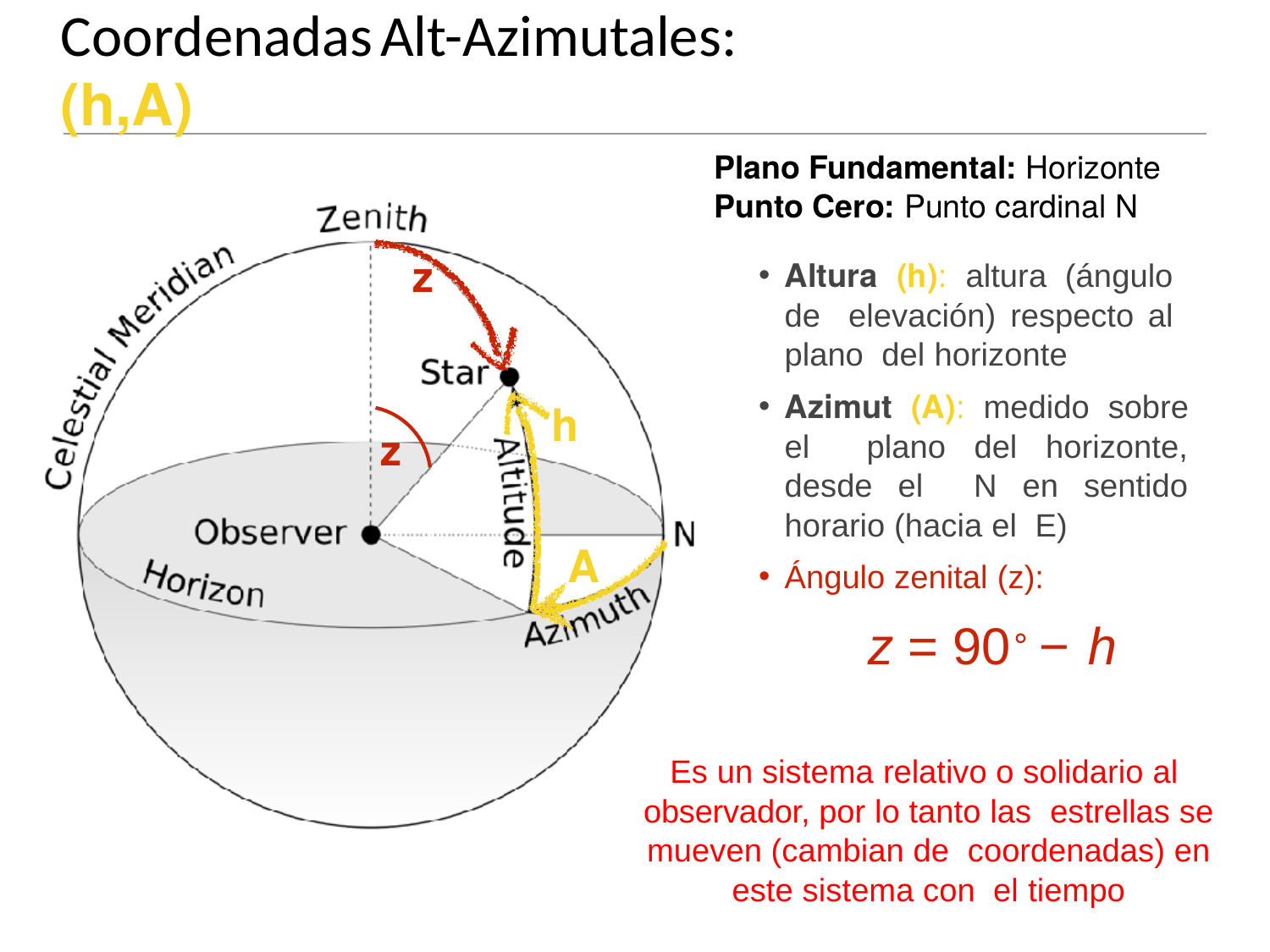

# Coordenadas	Alt-Azimutales:	(h,A)

Plano Fundamental: Horizonte
Punto Cero: Punto cardinal N

z
Altura (h): altura (ángulo de  elevación) respecto al plano  del horizonte
Azimut (A): medido sobre el  plano del horizonte, desde el  N en sentido horario (hacia el  E)
Ángulo zenital (z):
z = 90∘ − h

h

z
A
Es un sistema relativo o solidario al  observador, por lo tanto las  estrellas se mueven (cambian de  coordenadas) en este sistema con  el tiempo